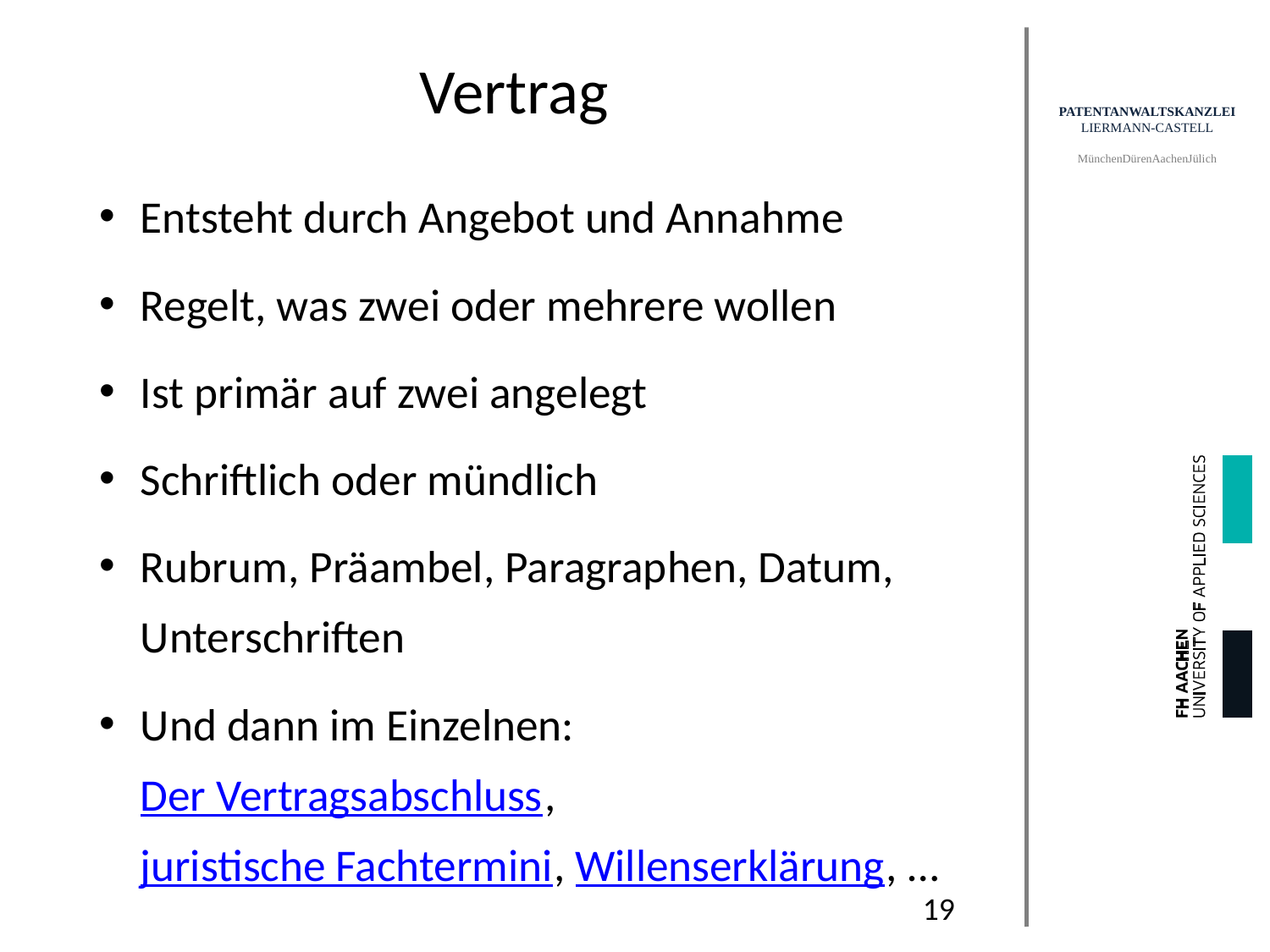

# Vertrag
Entsteht durch Angebot und Annahme
Regelt, was zwei oder mehrere wollen
Ist primär auf zwei angelegt
Schriftlich oder mündlich
Rubrum, Präambel, Paragraphen, Datum, Unterschriften
Und dann im Einzelnen: Der Vertragsabschluss, juristische Fachtermini, Willenserklärung, …
19